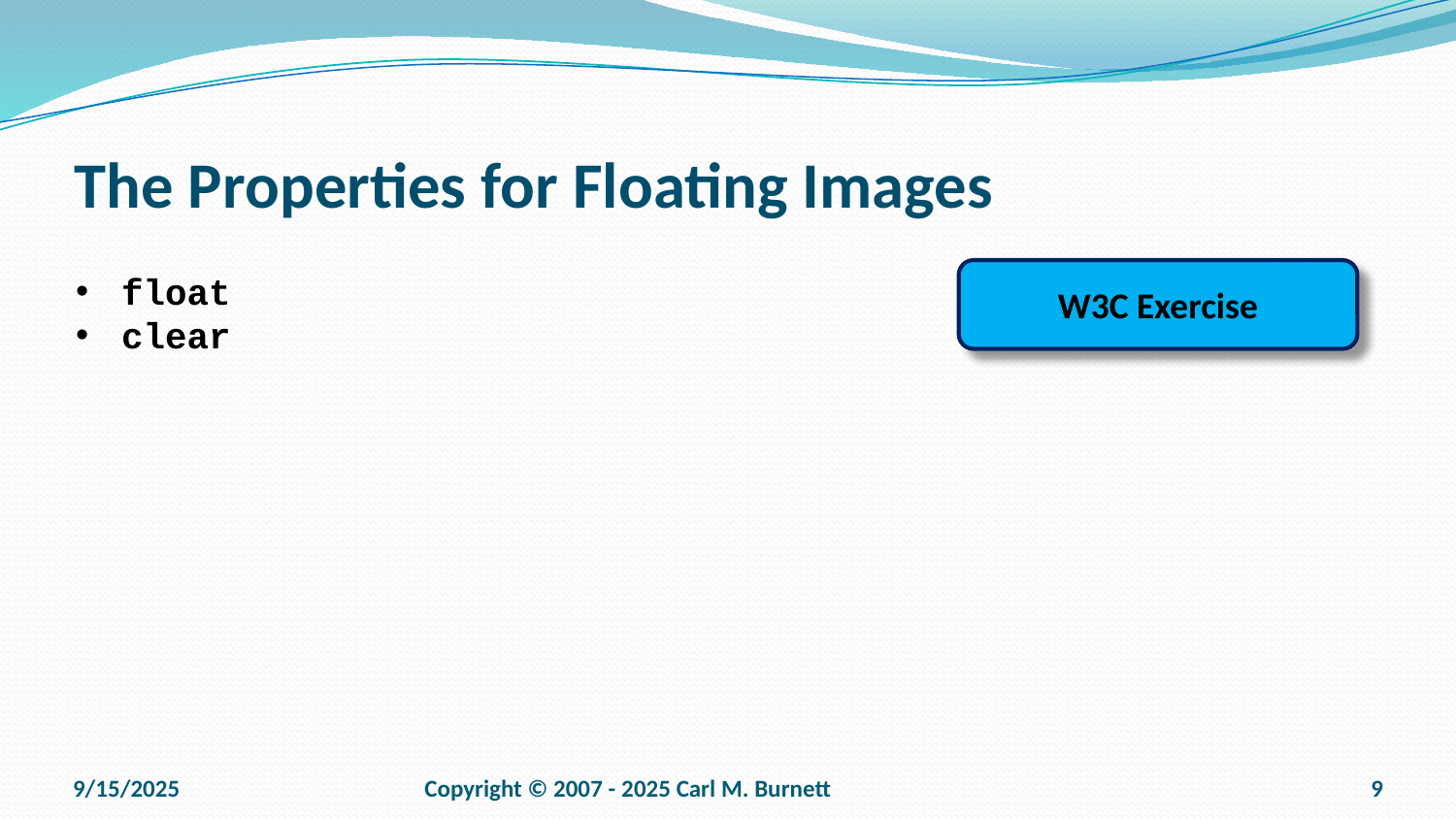

The Properties for Floating Images
W3C Exercise
float
clear
9/15/2025
Copyright © 2007 - 2025 Carl M. Burnett
9